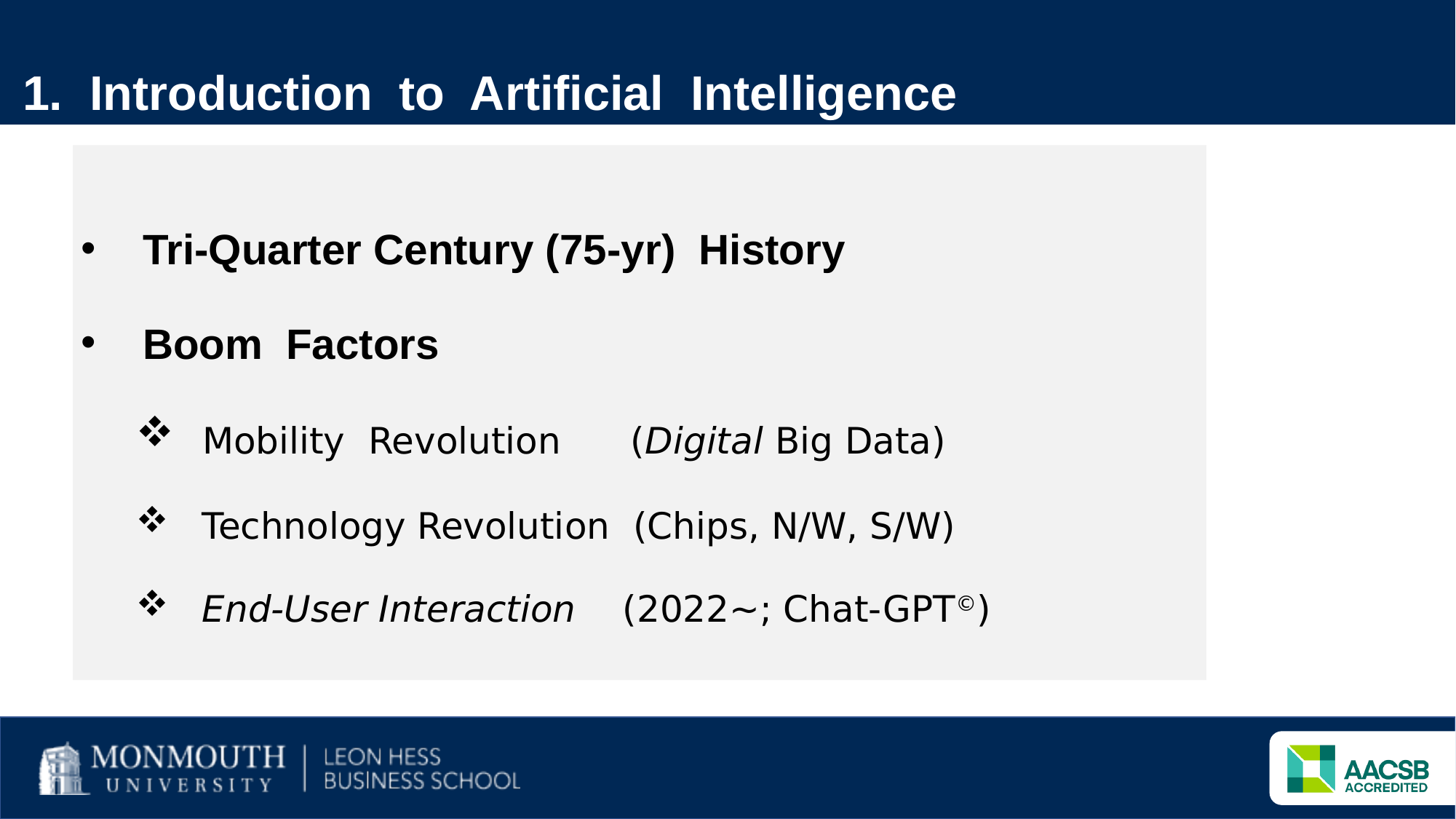

1.  Introduction  to  Artificial  Intelligence

Tri-Quarter Century (75-yr)  History
Boom  Factors
 Mobility  Revolution      (Digital Big Data)
 Technology Revolution  (Chips, N/W, S/W)
 End-User Interaction    (2022~; Chat-GPT©)